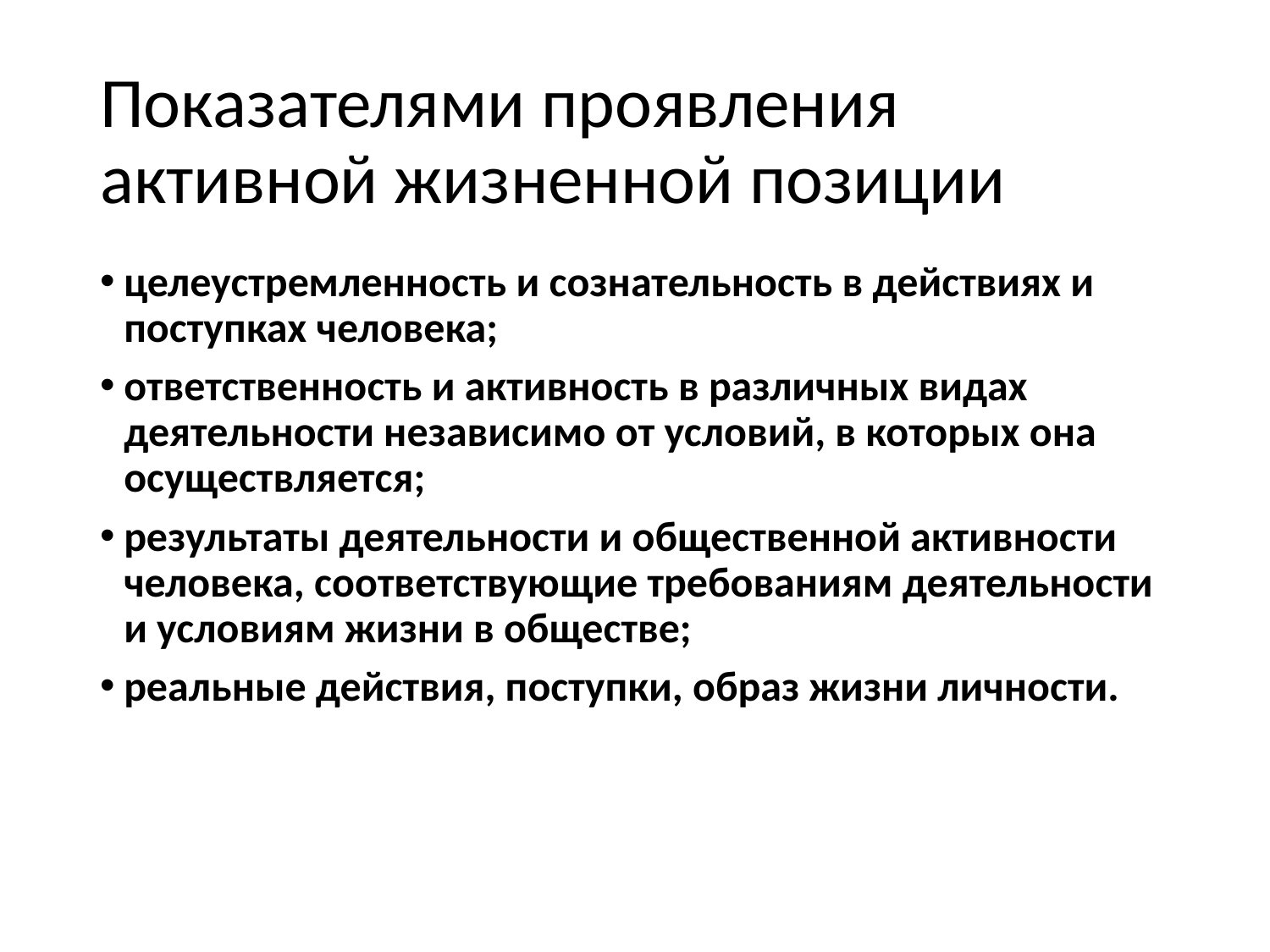

# Показателями проявления активной жизненной позиции
целеустремленность и сознательность в действиях и поступках человека;
ответственность и активность в различных видах деятельности независимо от условий, в которых она осуществляется;
результаты деятельности и общественной активности человека, соответствующие требованиям деятельности и условиям жизни в обществе;
реальные действия, поступки, образ жизни личности.